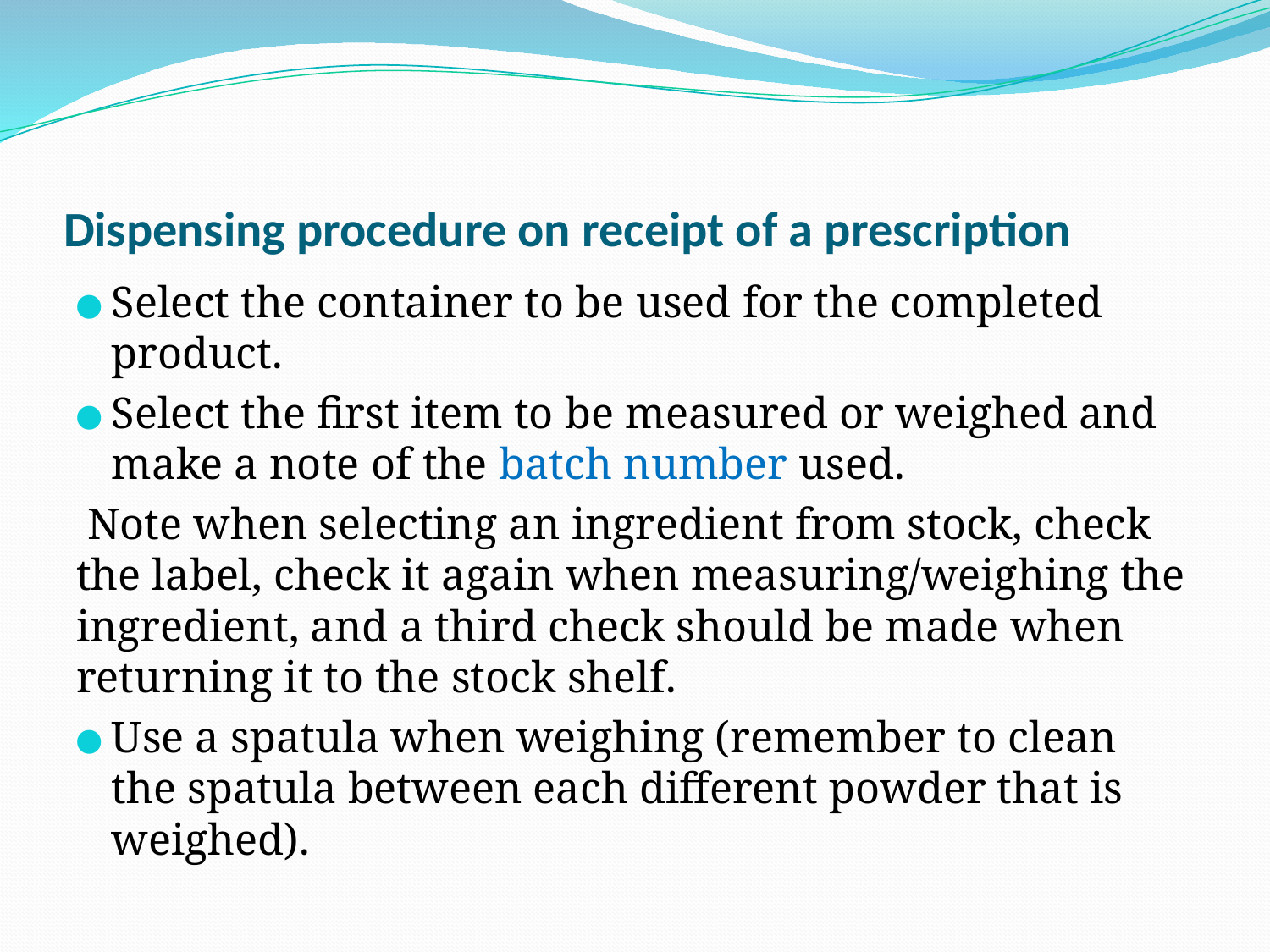

# Dispensing procedure on receipt of a prescription
Select the container to be used for the completed product.
Select the first item to be measured or weighed and make a note of the batch number used.
 Note when selecting an ingredient from stock, check the label, check it again when measuring/weighing the ingredient, and a third check should be made when returning it to the stock shelf.
Use a spatula when weighing (remember to clean the spatula between each different powder that is weighed).